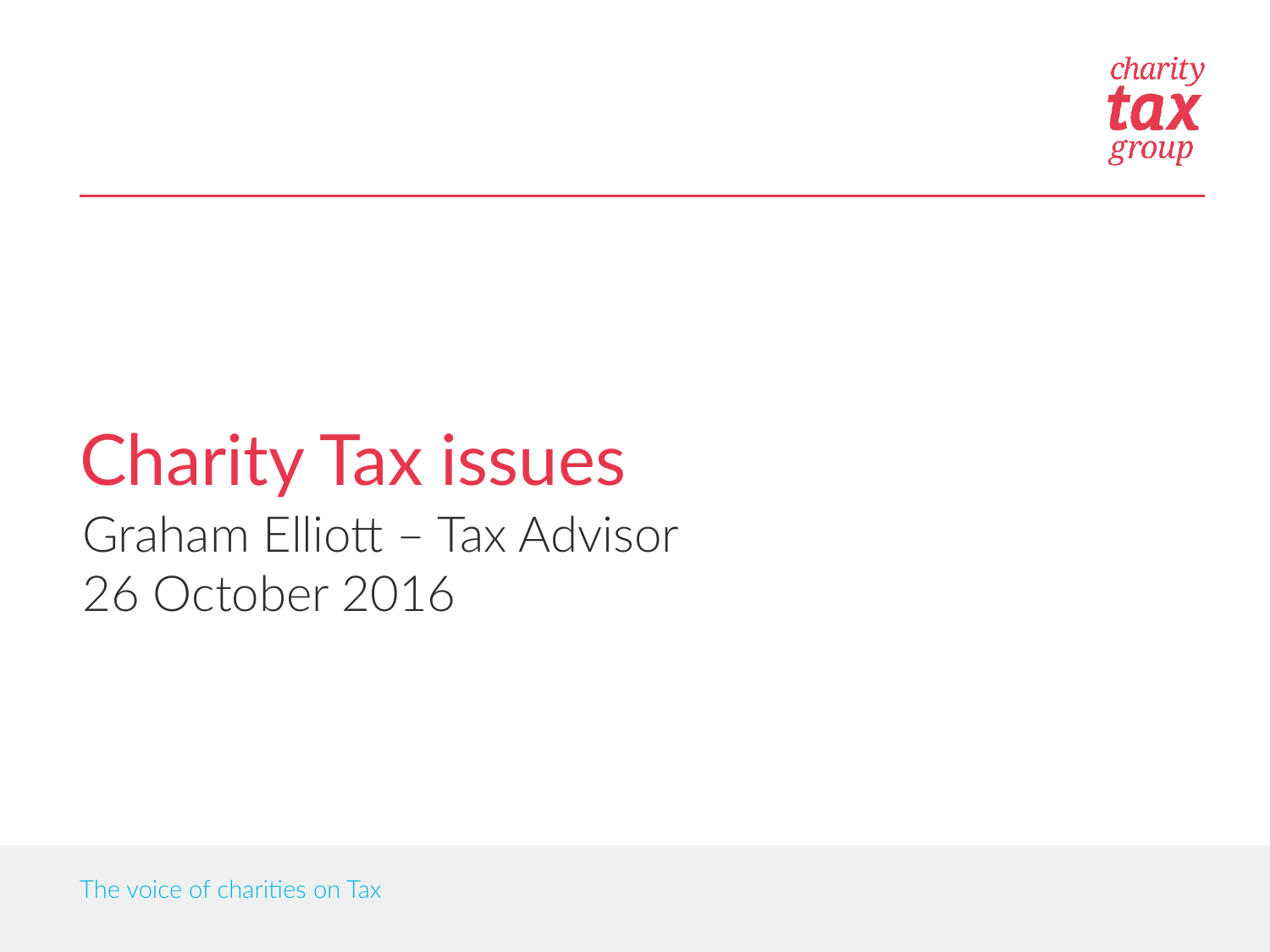

Charity Tax issues
Graham Elliott – Tax Advisor
26 October 2016
The voice of charities on Tax